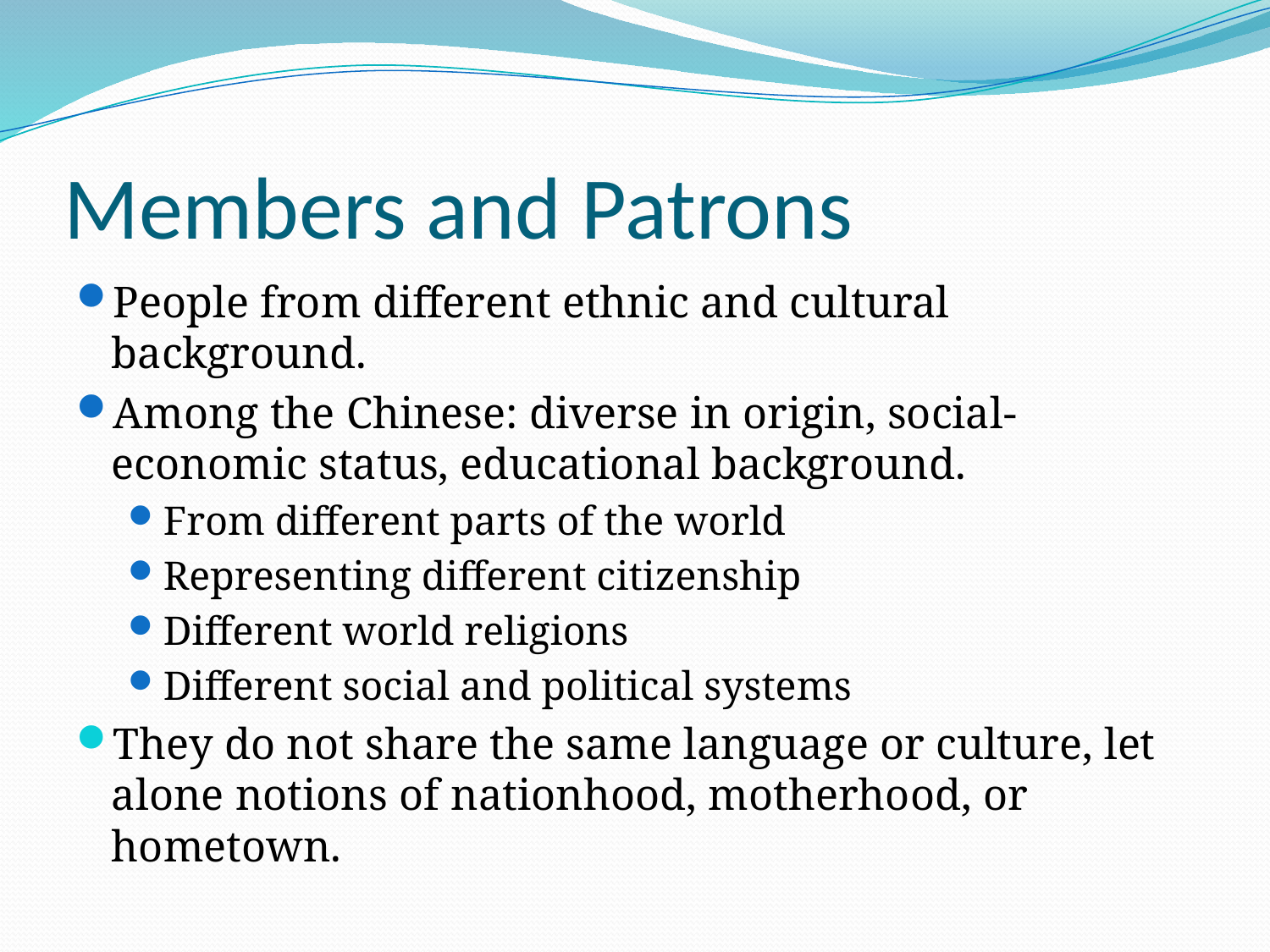

# Members and Patrons
People from different ethnic and cultural background.
Among the Chinese: diverse in origin, social-economic status, educational background.
From different parts of the world
Representing different citizenship
Different world religions
Different social and political systems
They do not share the same language or culture, let alone notions of nationhood, motherhood, or hometown.